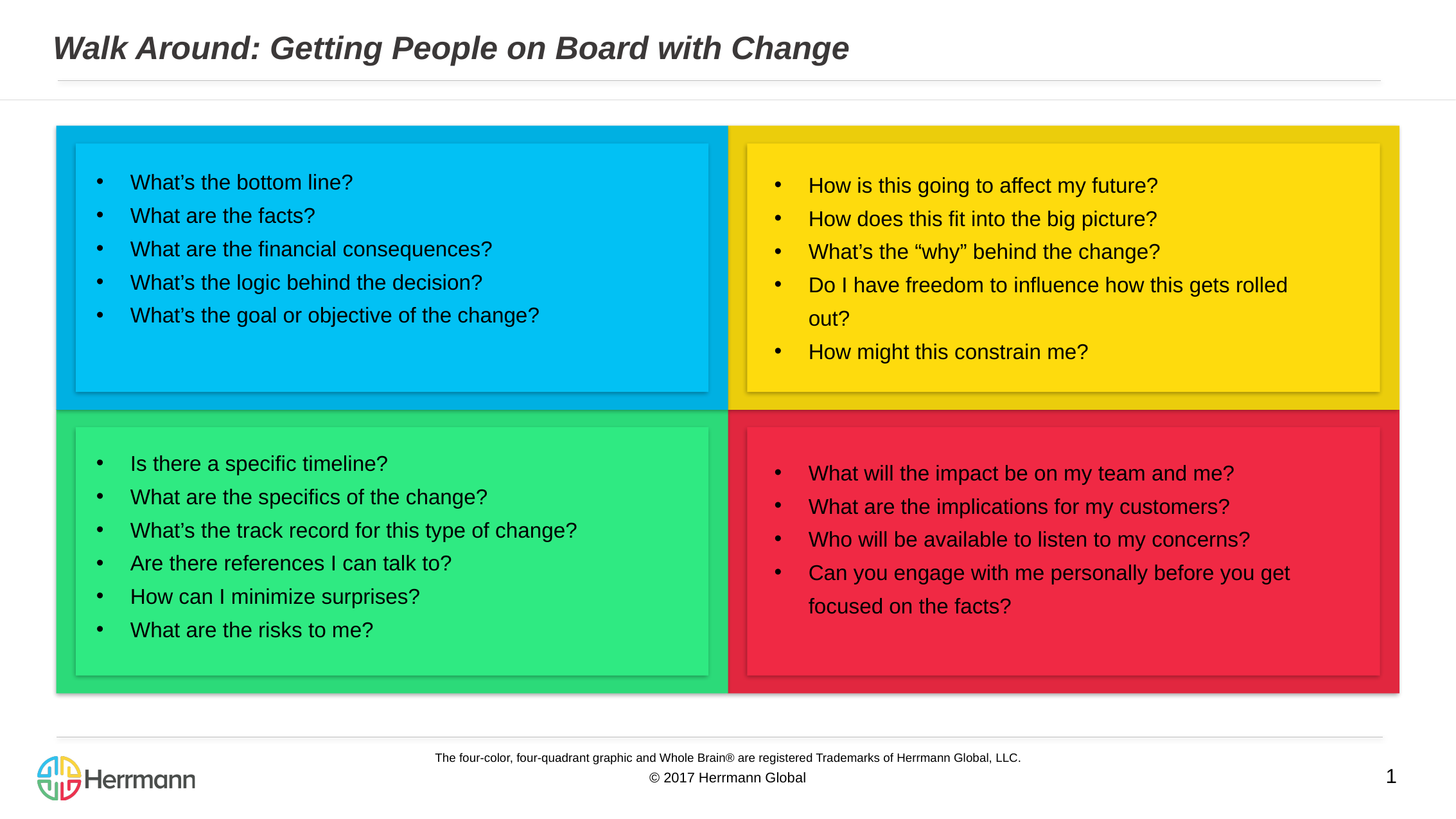

# Walk Around: Getting People on Board with Change
What’s the bottom line?
What are the facts?
What are the financial consequences?
What’s the logic behind the decision?
What’s the goal or objective of the change?
How is this going to affect my future?
How does this fit into the big picture?
What’s the “why” behind the change?
Do I have freedom to influence how this gets rolled out?
How might this constrain me?
Is there a specific timeline?
What are the specifics of the change?
What’s the track record for this type of change?
Are there references I can talk to?
How can I minimize surprises?
What are the risks to me?
What will the impact be on my team and me?
What are the implications for my customers?
Who will be available to listen to my concerns?
Can you engage with me personally before you get focused on the facts?